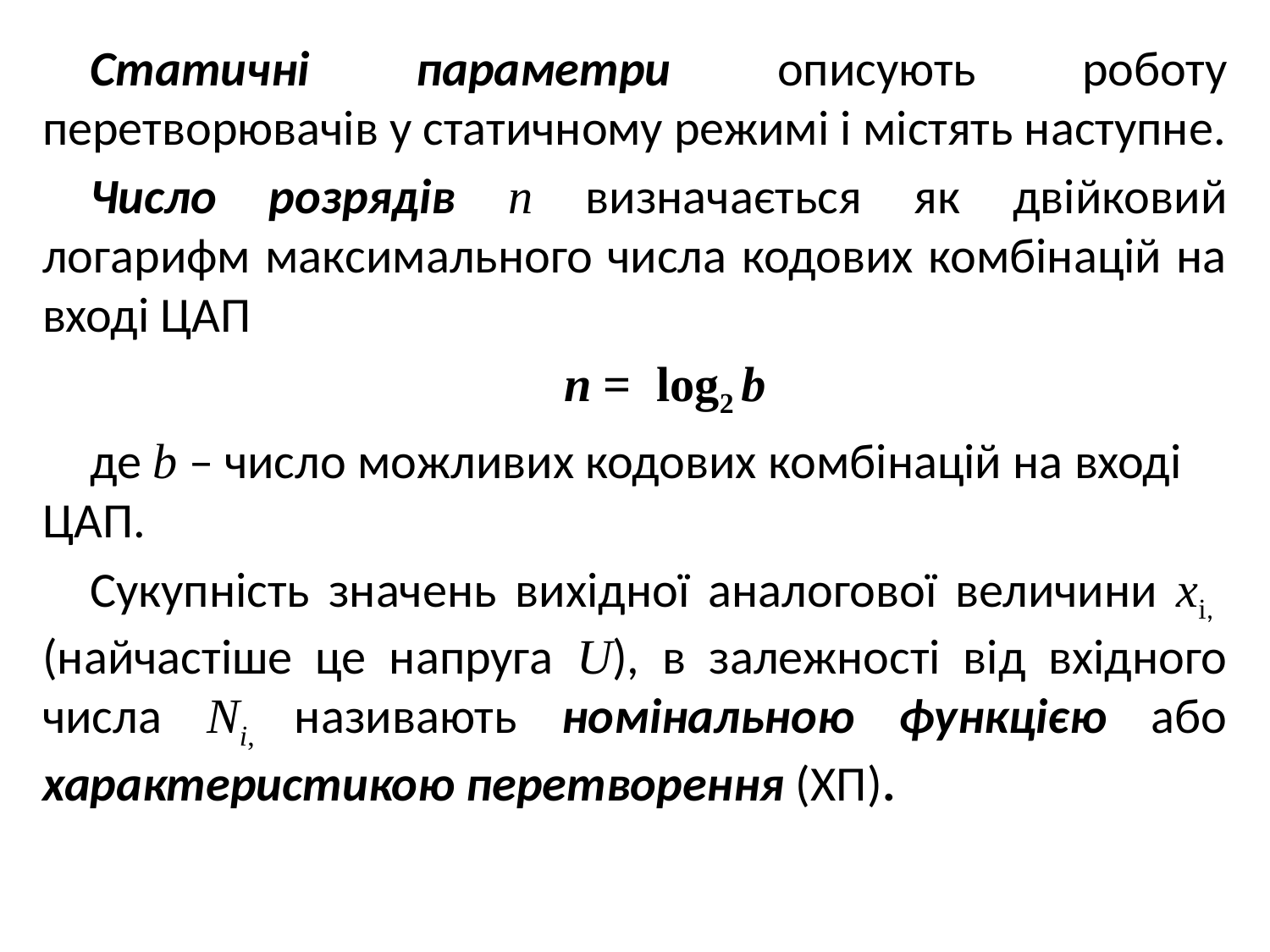

Статичні параметри описують роботу перетворювачів у статичному режимі і містять наступне.
Число розрядів n визначається як двійковий логарифм максимального числа кодових комбінацій на вході ЦАП
 n =  log2 b
де b – число можливих кодових комбінацій на вході ЦАП.
Сукупність значень вихідної аналогової величини хi,  (найчастіше це напруга U), в залежності від вхідного числа Nі, називають номінальною функцією або характеристикою перетворення (ХП).